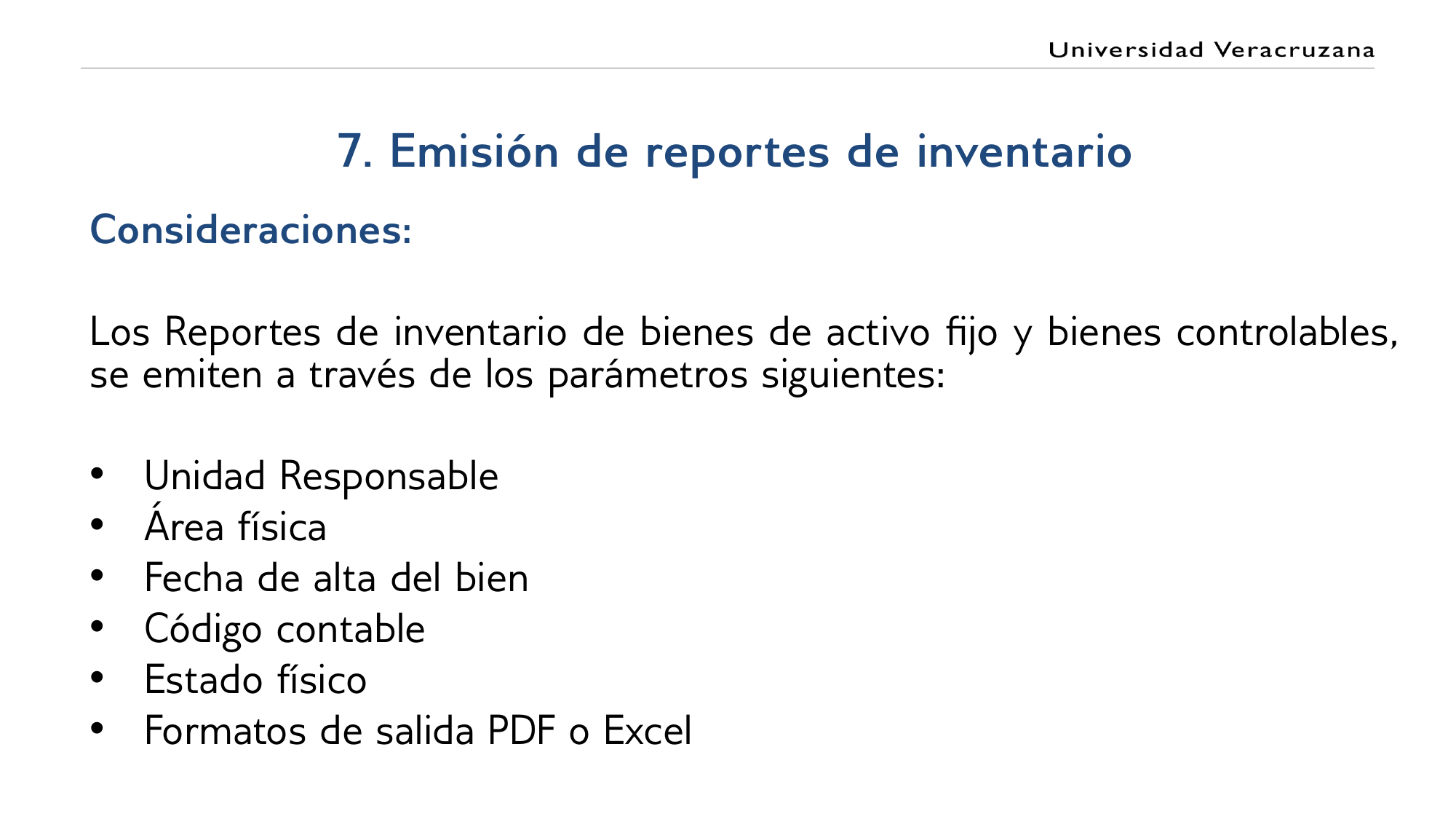

# 7. Emisión de reportes de inventario
Consideraciones:

Los Reportes de inventario de bienes de activo fijo y bienes controlables, se emiten a través de los parámetros siguientes:

Unidad Responsable
Área física
Fecha de alta del bien
Código contable
Estado físico
Formatos de salida PDF o Excel